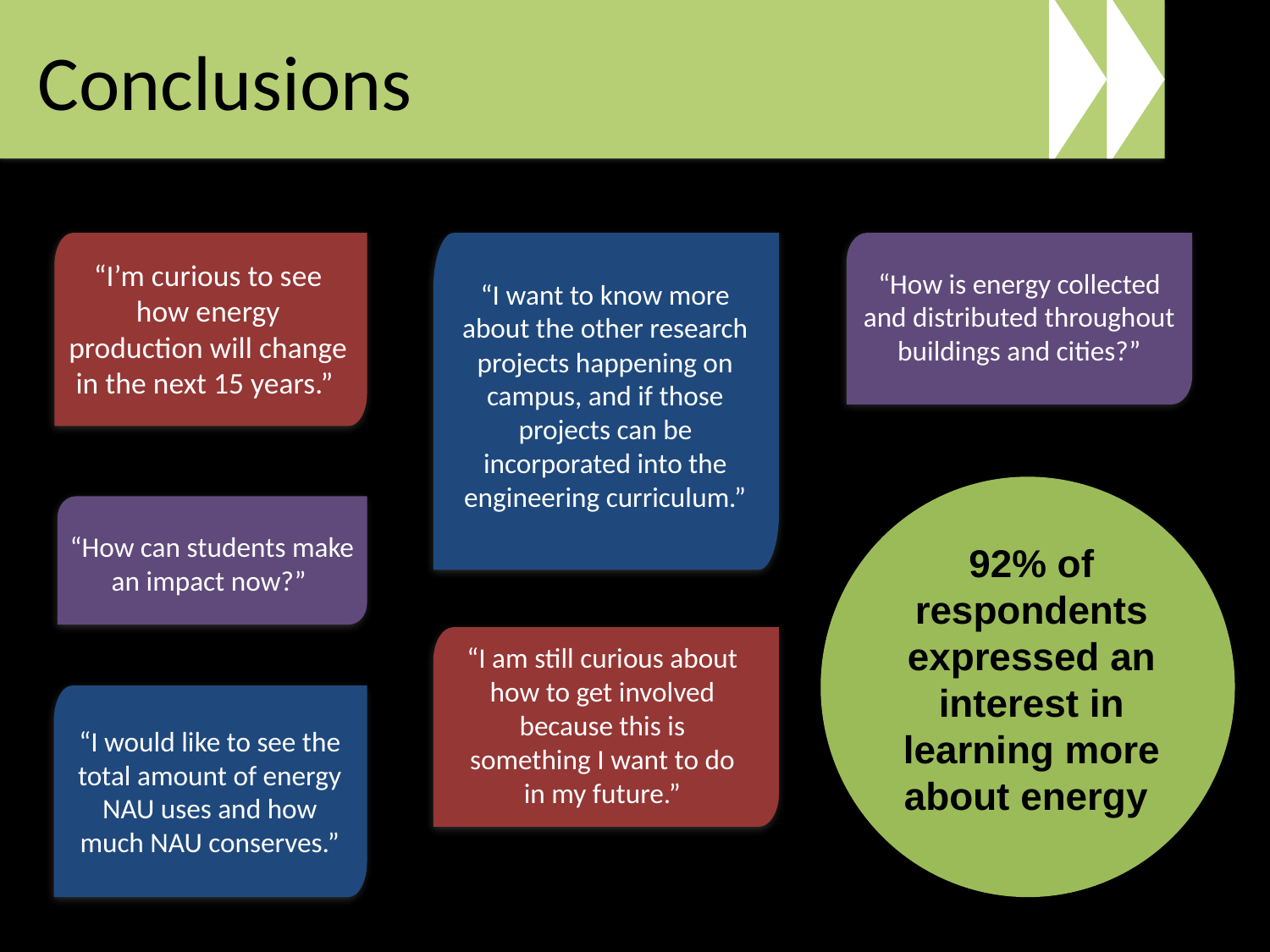

Conclusions

“I’m curious to see how energy production will change in the next 15 years.”
“How is energy collected and distributed throughout buildings and cities?”
“I want to know more about the other research projects happening on campus, and if those projects can be incorporated into the engineering curriculum.”

“How can students make an impact now?”
92% of respondents expressed an interest in learning more about energy

“I am still curious about how to get involved because this is something I want to do in my future.”

“I would like to see the total amount of energy NAU uses and how much NAU conserves.”